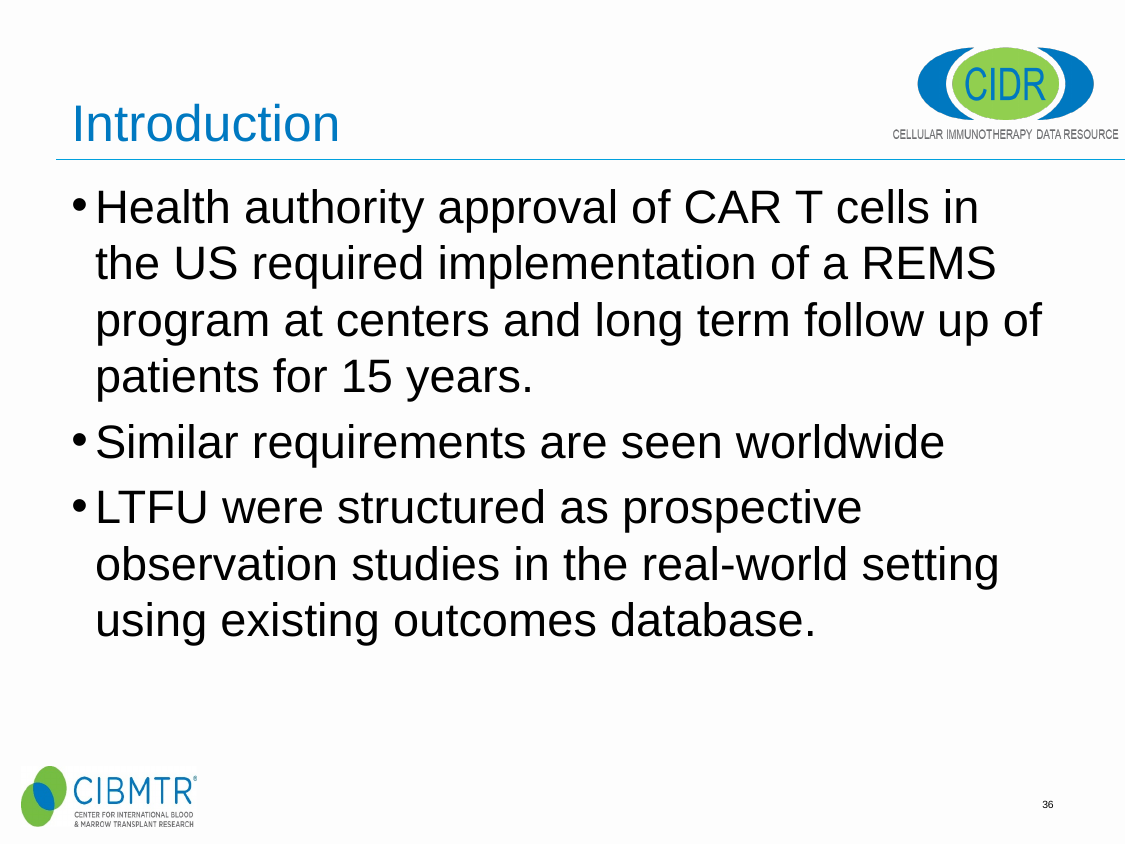

# Introduction
Health authority approval of CAR T cells in the US required implementation of a REMS program at centers and long term follow up of patients for 15 years.
Similar requirements are seen worldwide
LTFU were structured as prospective observation studies in the real-world setting using existing outcomes database.

36